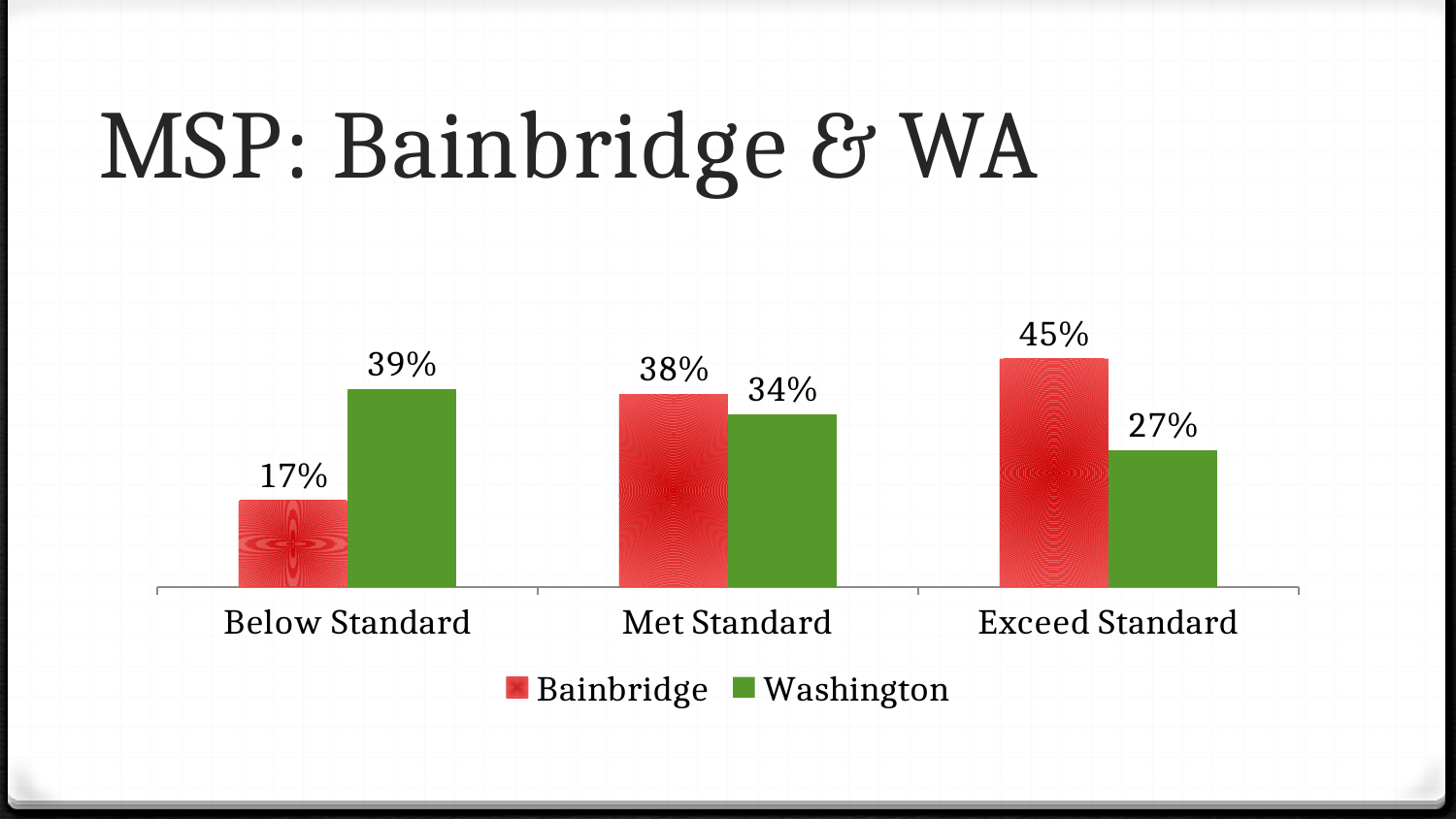

# MSP: Bainbridge & WA

### Chart

| Category | Bainbridge | Washington |
|---|---|---|
| Below Standard | 0.17 | 0.39 |
| Met Standard | 0.38 | 0.34 |
| Exceed Standard | 0.45 | 0.27 |